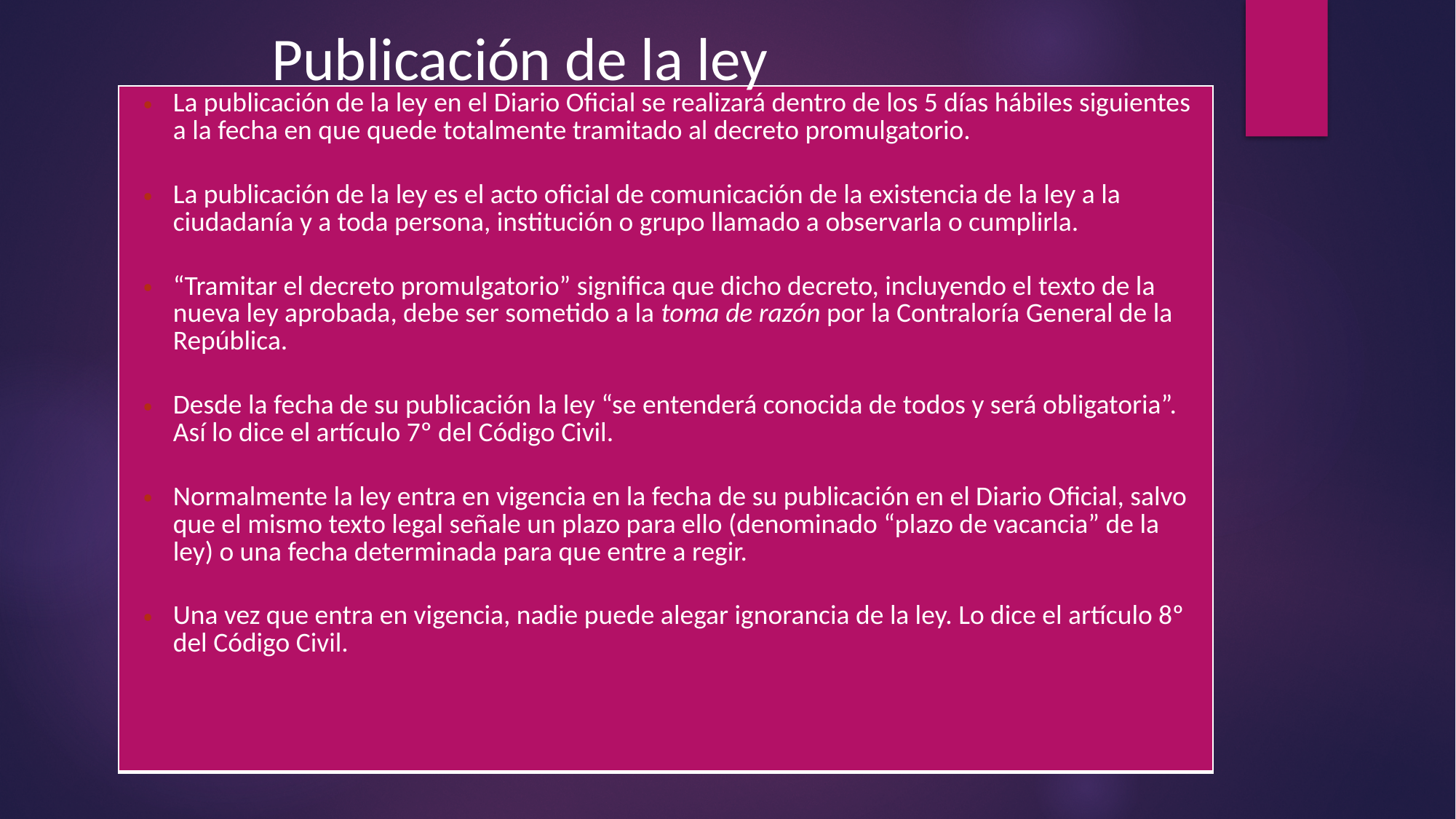

Publicación de la ley
| La publicación de la ley en el Diario Oficial se realizará dentro de los 5 días hábiles siguientes a la fecha en que quede totalmente tramitado al decreto promulgatorio. La publicación de la ley es el acto oficial de comunicación de la existencia de la ley a la ciudadanía y a toda persona, institución o grupo llamado a observarla o cumplirla.   “Tramitar el decreto promulgatorio” significa que dicho decreto, incluyendo el texto de la nueva ley aprobada, debe ser sometido a la toma de razón por la Contraloría General de la República.   Desde la fecha de su publicación la ley “se entenderá conocida de todos y será obligatoria”. Así lo dice el artículo 7º del Código Civil. Normalmente la ley entra en vigencia en la fecha de su publicación en el Diario Oficial, salvo que el mismo texto legal señale un plazo para ello (denominado “plazo de vacancia” de la ley) o una fecha determinada para que entre a regir.   Una vez que entra en vigencia, nadie puede alegar ignorancia de la ley. Lo dice el artículo 8º del Código Civil. |
| --- |